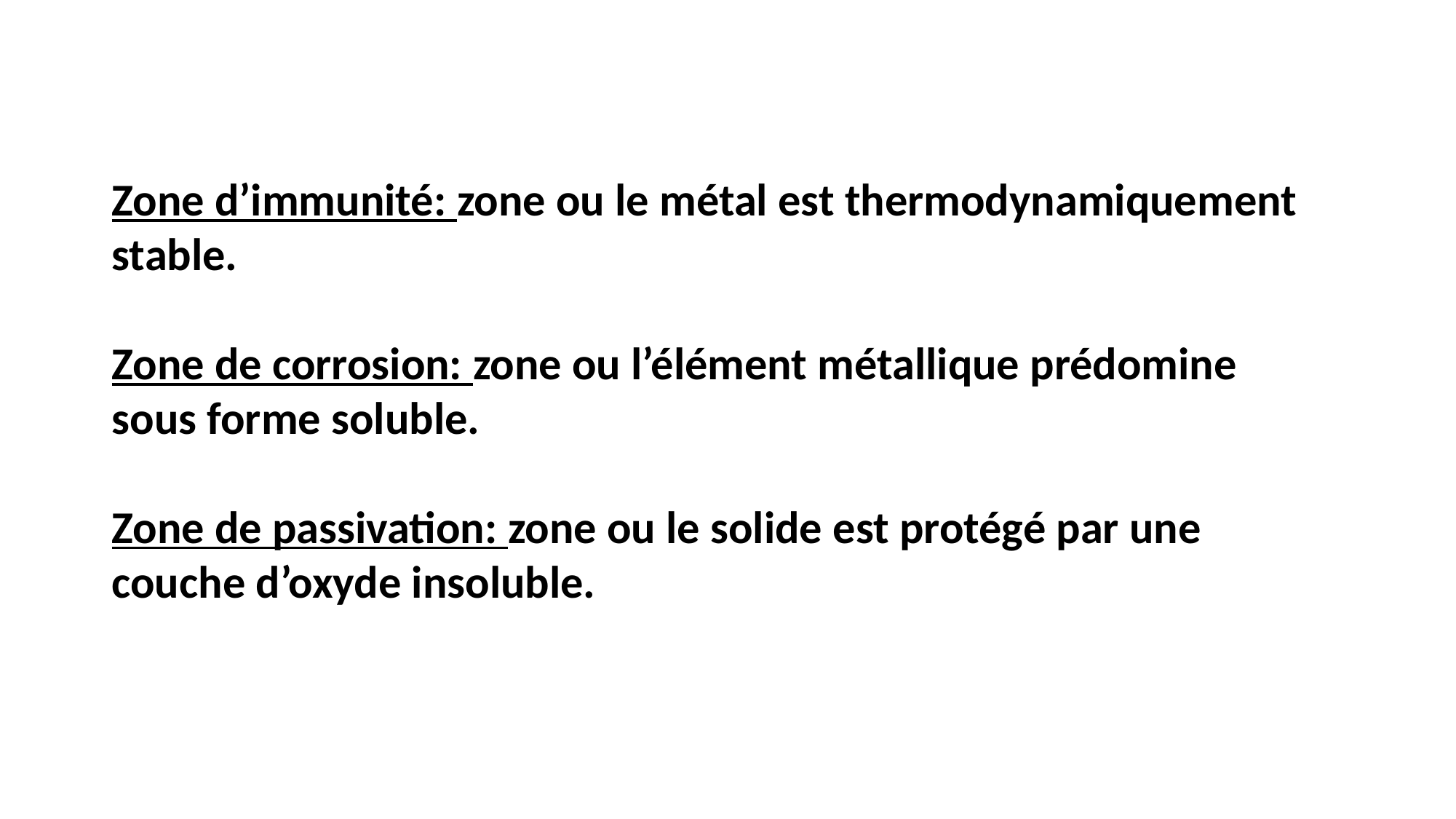

Zone d’immunité: zone ou le métal est thermodynamiquement stable.

Zone de corrosion: zone ou l’élément métallique prédomine sous forme soluble.

Zone de passivation: zone ou le solide est protégé par une couche d’oxyde insoluble.